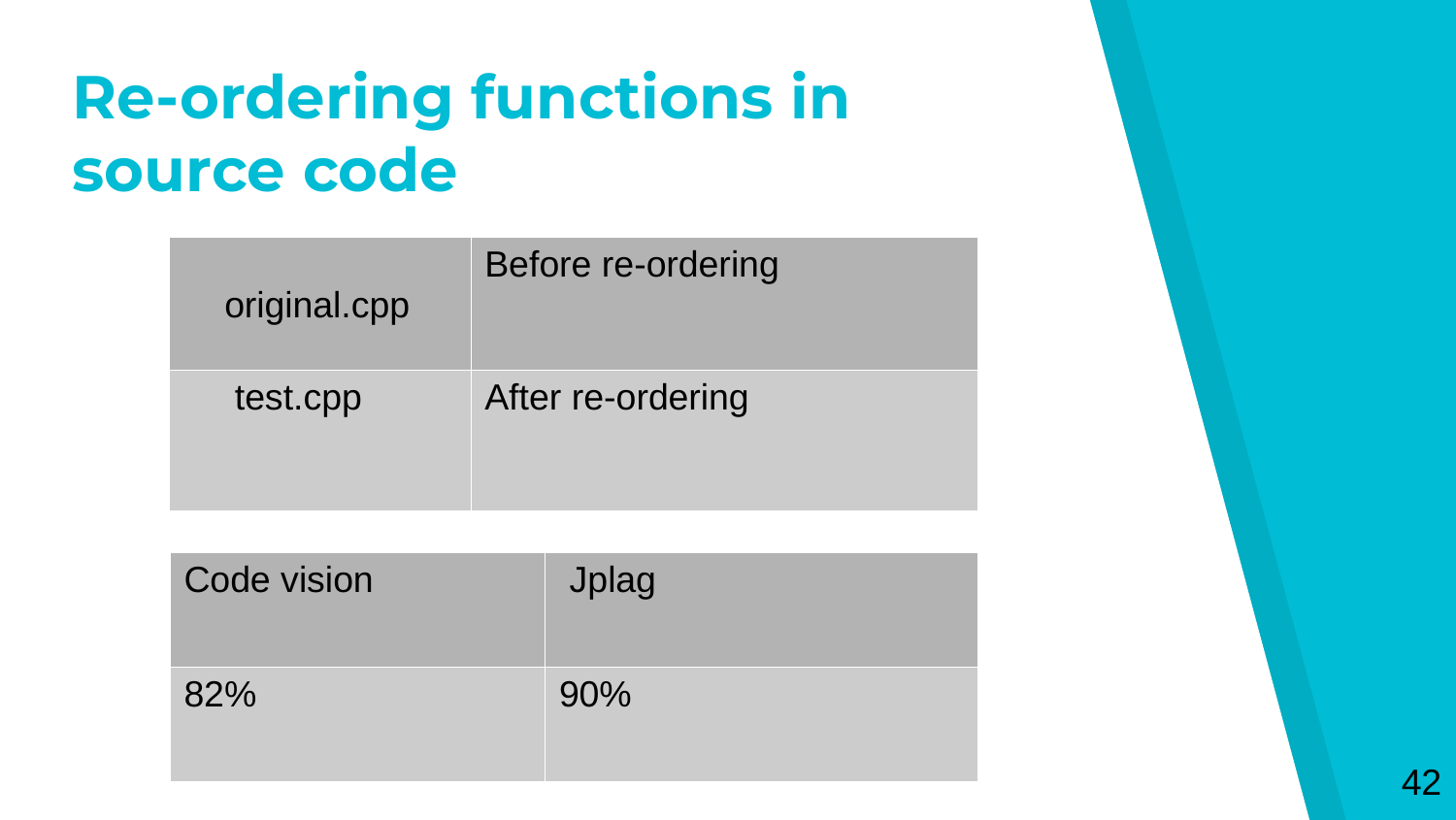

Re-ordering functions in source code
| original.cpp | Before re-ordering |
| --- | --- |
| test.cpp | After re-ordering |

| Code vision | Jplag |
| --- | --- |
| 82% | 90% |